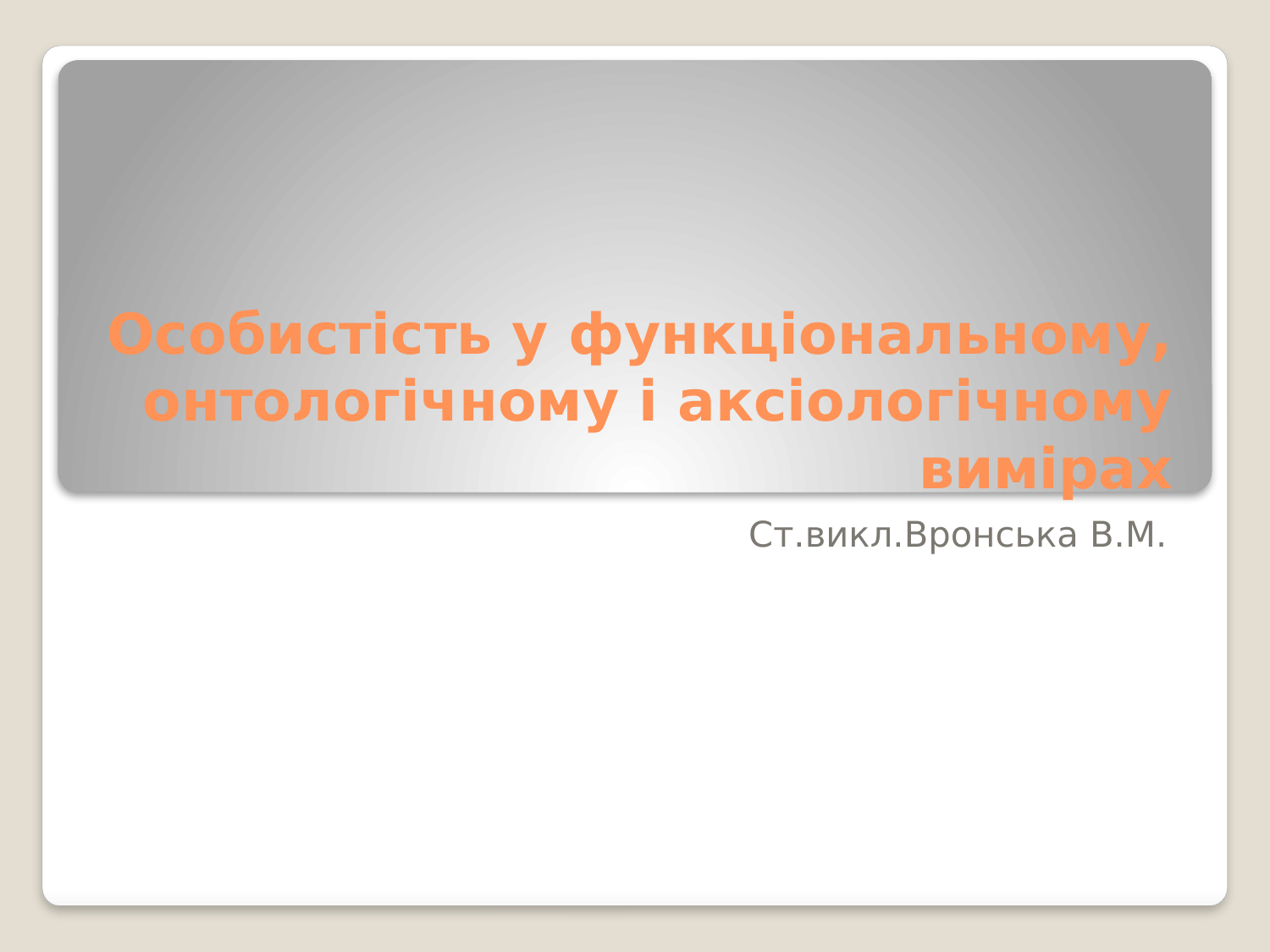

# Особистість у функціональному, онтологічному і аксіологічному вимірах
Ст.викл.Вронська В.М.